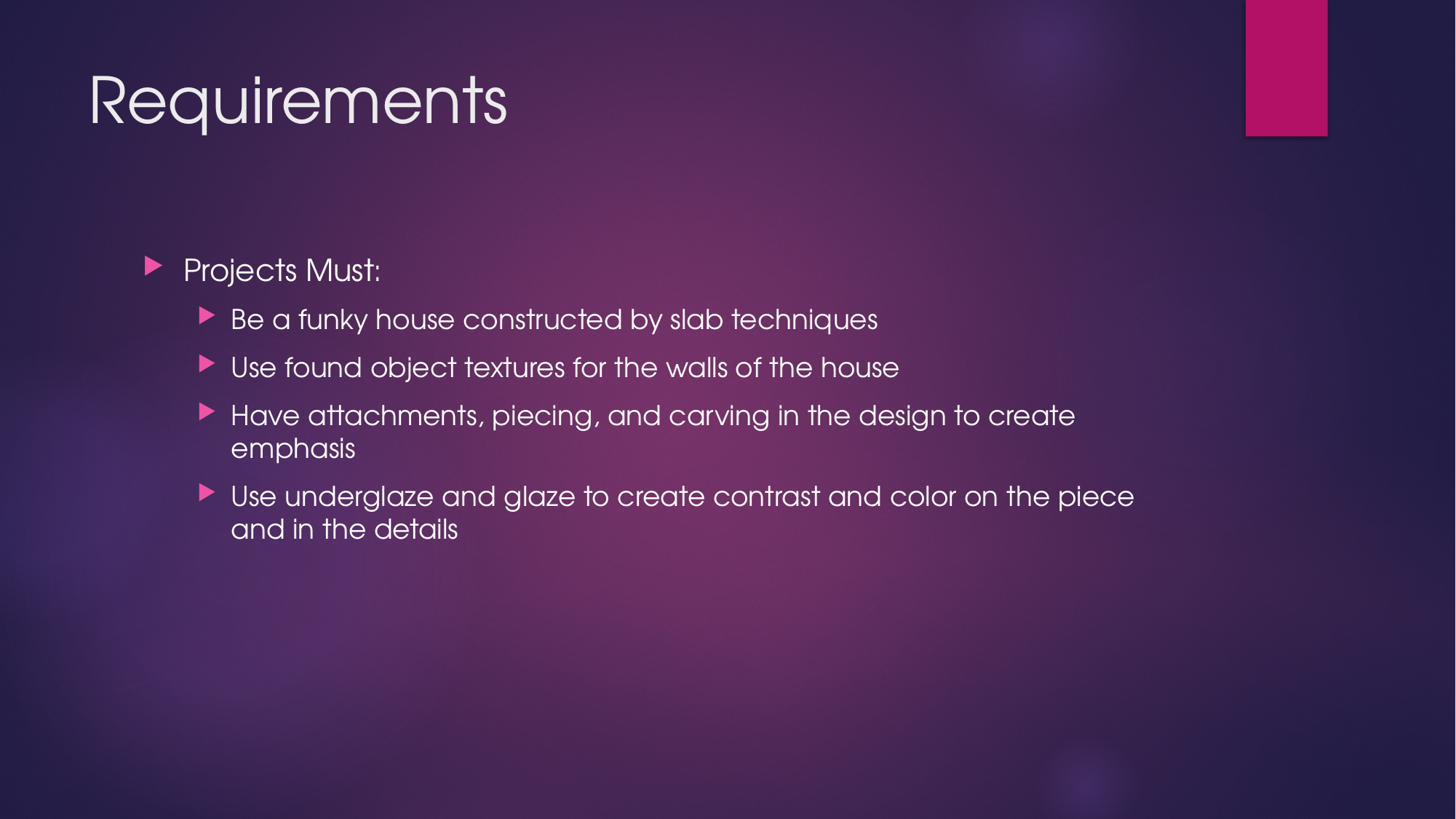

# Requirements
Projects Must:
Be a funky house constructed by slab techniques
Use found object textures for the walls of the house
Have attachments, piecing, and carving in the design to create emphasis
Use underglaze and glaze to create contrast and color on the piece and in the details